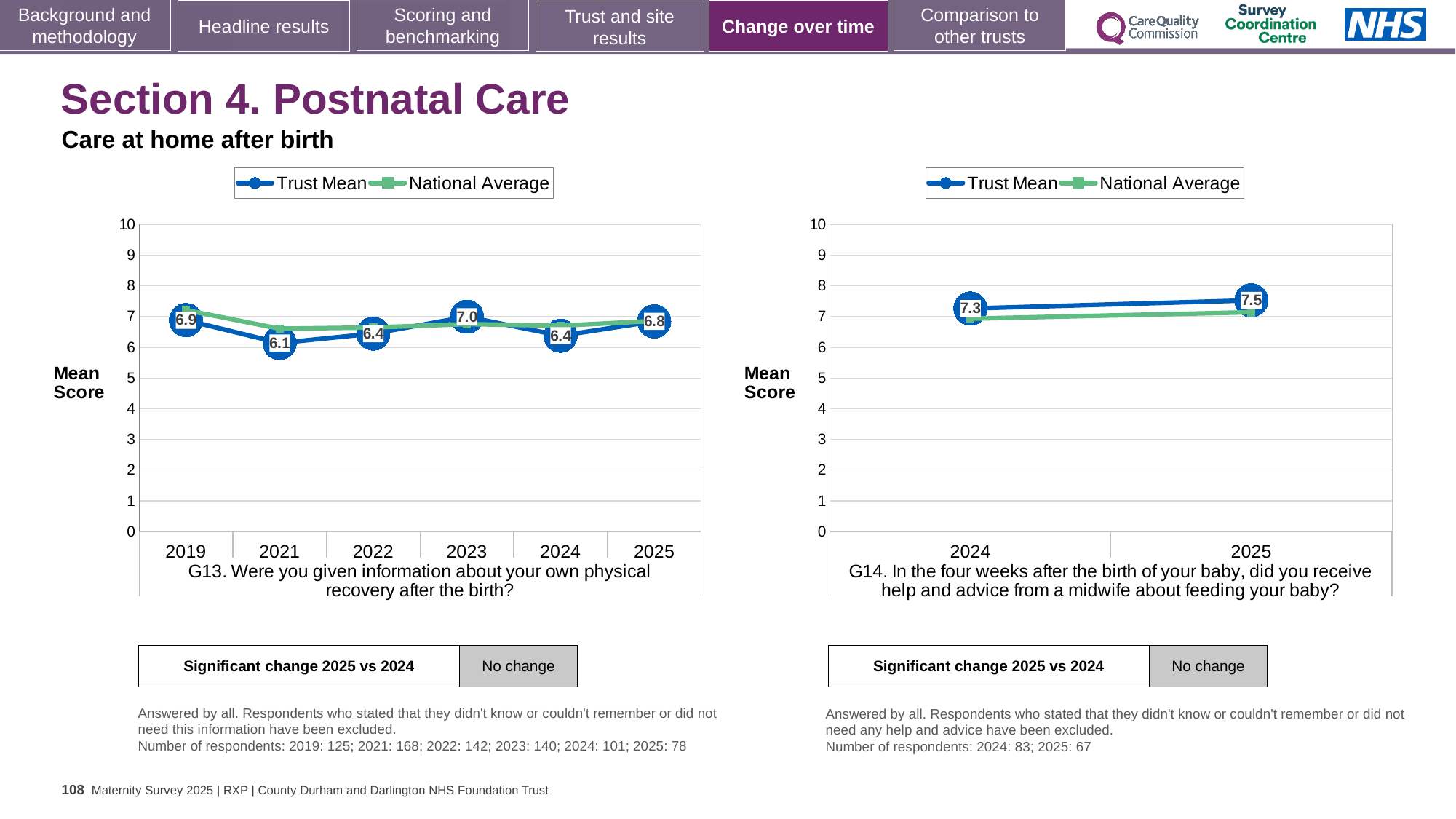

# Section 4. Postnatal Care
Care at home after birth

### Chart

| Category | Trust Mean | National Average |
|---|---|---|
| 2019 | 6.884389455650288 | 7.209404836482267 |
| 2021 | 6.140108125299429 | 6.60573509744572 |
| 2022 | 6.446442152675914 | 6.644355766554601 |
| 2023 | 6.994553913233425 | 6.755820428206989 |
| 2024 | 6.375709588980267 | 6.704159393789469 |
| 2025 | 6.844340866316181 | 6.858284167122888 |

### Chart

| Category | Trust Mean | National Average |
|---|---|---|
| 2024 | 7.262659068436545 | 6.931823654840223 |
| 2025 | 7.529403037185936 | 7.139863731143797 |
| Significant change 2025 vs 2024 | No change |
| --- | --- |
| Significant change 2025 vs 2024 | No change |
| --- | --- |
Answered by all. Respondents who stated that they didn't know or couldn't remember or did not need this information have been excluded.
Number of respondents: 2019: 125; 2021: 168; 2022: 142; 2023: 140; 2024: 101; 2025: 78
Answered by all. Respondents who stated that they didn't know or couldn't remember or did not need any help and advice have been excluded.
Number of respondents: 2024: 83; 2025: 67
108